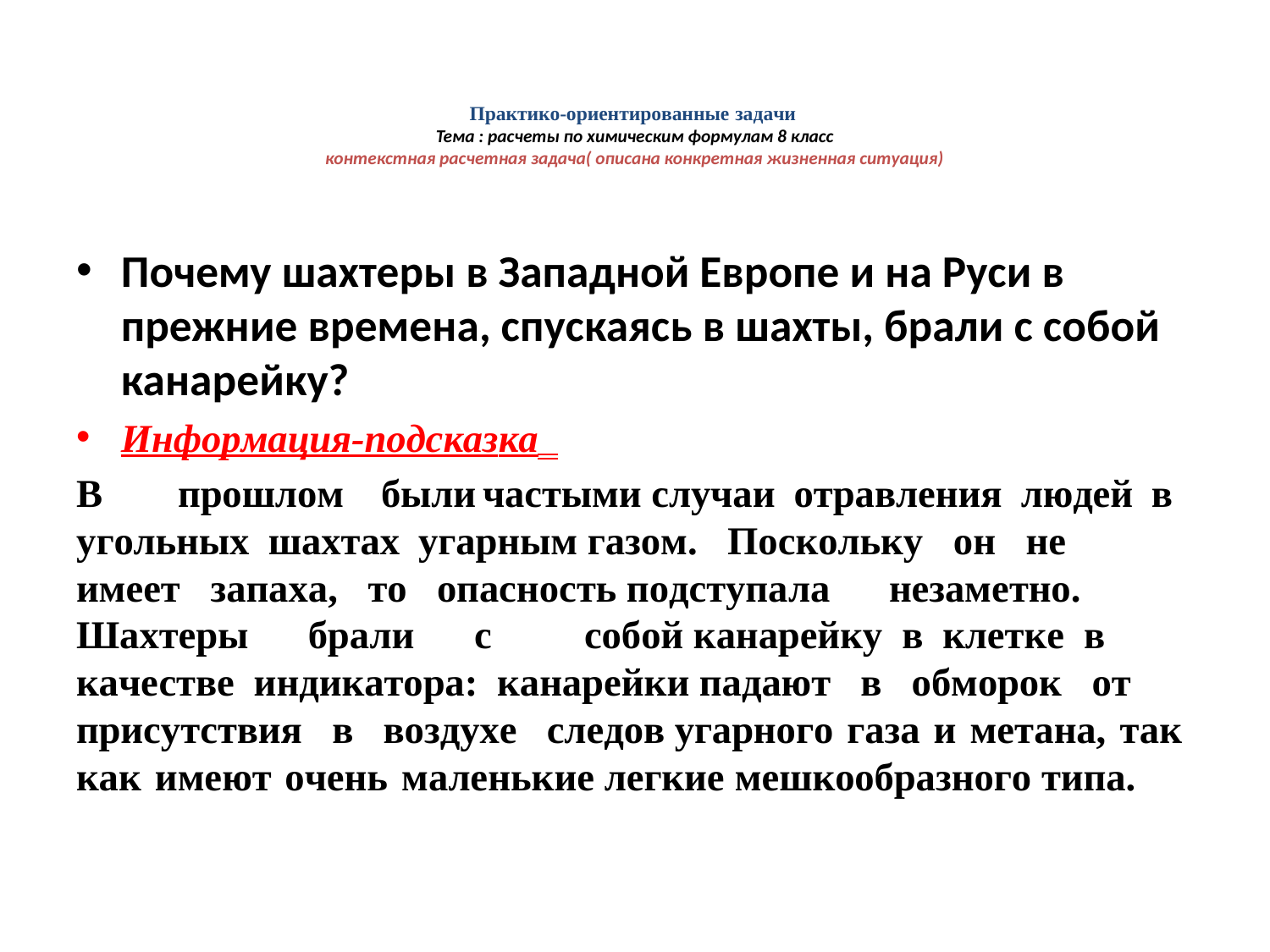

# Практико-ориентированные задачи Тема : расчеты по химическим формулам 8 класс контекстная расчетная задача( описана конкретная жизненная ситуация)
Почему шахтеры в Западной Европе и на Руси в прежние времена, спускаясь в шахты, брали с собой канарейку?
Информация-подсказка
В	прошлом	были	частыми случаи отравления людей в угольных шахтах угарным газом. Поскольку он не имеет запаха, то опасность подступала	незаметно.     Шахтеры      брали      с	собой канарейку в клетке в качестве индикатора: канарейки падают в обморок от присутствия в воздухе следов угарного газа и метана, так как имеют очень маленькие легкие мешкообразного типа.